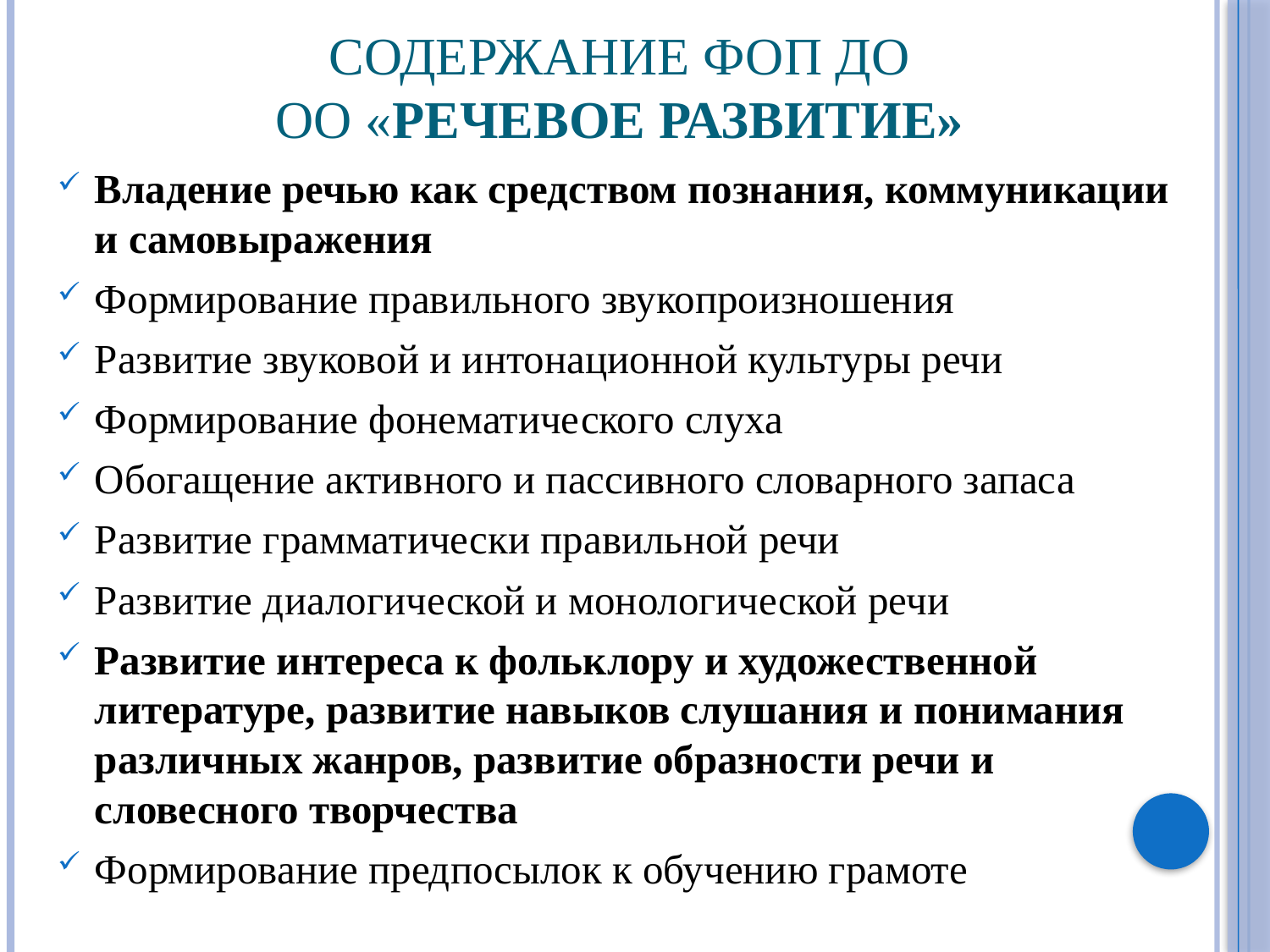

# Содержание ФОП ДО ОО «Речевое развитие»
Владение речью как средством познания, коммуникации и самовыражения
Формирование правильного звукопроизношения
Развитие звуковой и интонационной культуры речи
Формирование фонематического слуха
Обогащение активного и пассивного словарного запаса
Развитие грамматически правильной речи
Развитие диалогической и монологической речи
Развитие интереса к фольклору и художественной литературе, развитие навыков слушания и понимания различных жанров, развитие образности речи и словесного творчества
Формирование предпосылок к обучению грамоте